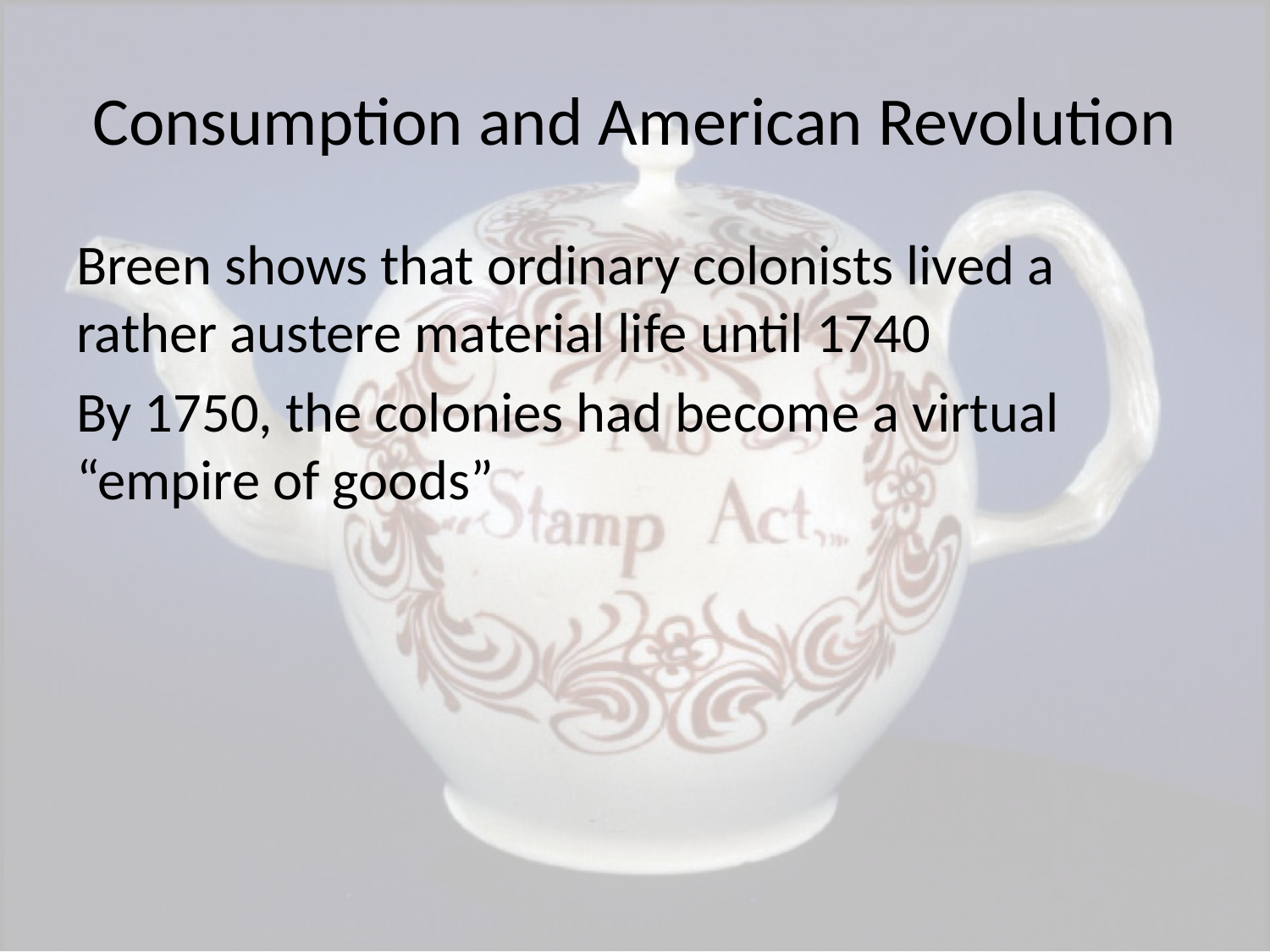

# Consumption and American Revolution
Breen shows that ordinary colonists lived a rather austere material life until 1740
By 1750, the colonies had become a virtual “empire of goods”